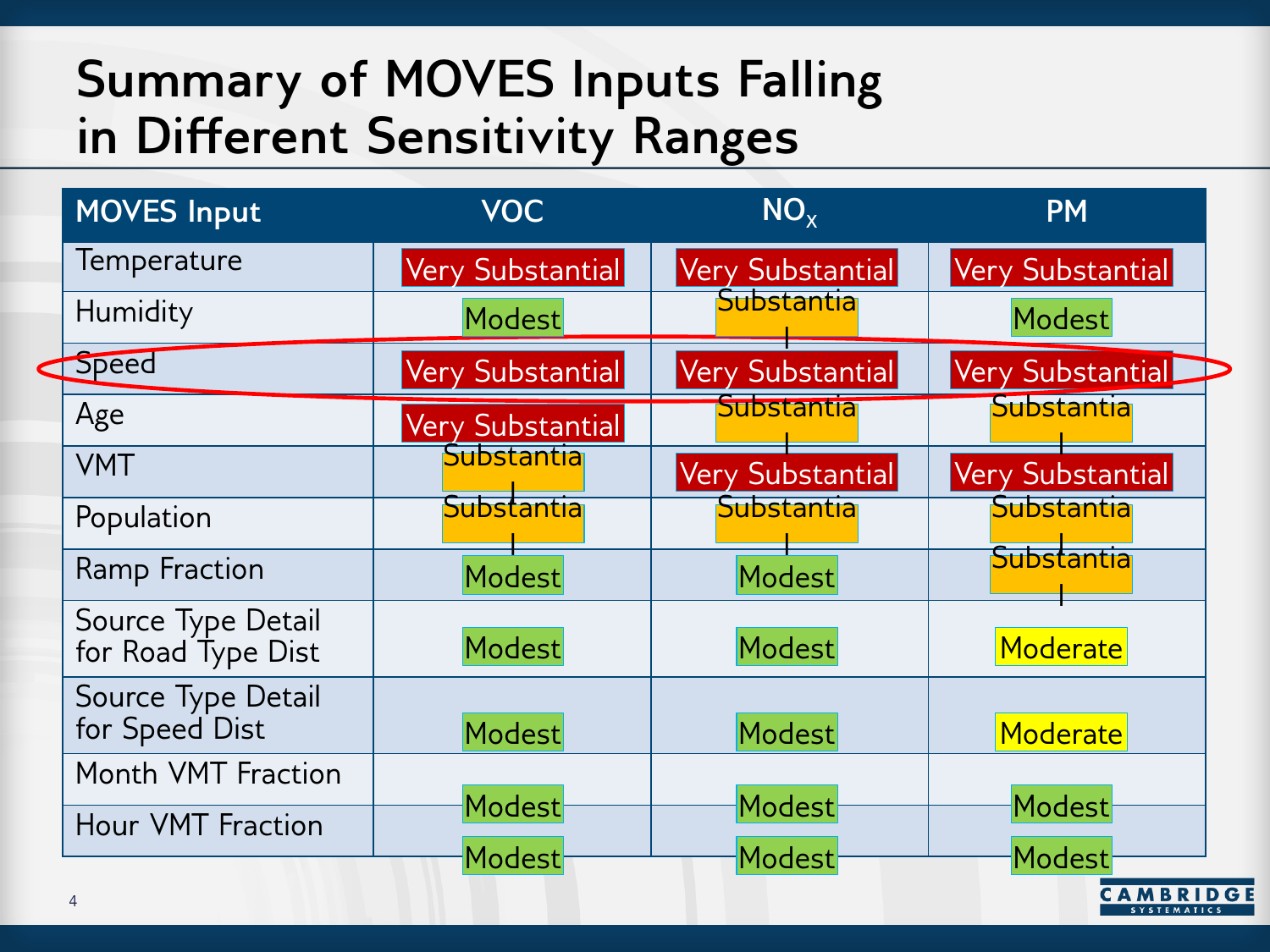

# Summary of MOVES Inputs Falling in Different Sensitivity Ranges
| MOVES Input | VOC | NOX | PM |
| --- | --- | --- | --- |
| Temperature |  |  |  |
| Humidity |  |  |  |
| Speed |  |  |  |
| Age |  |  |  |
| VMT |  |  |  |
| Population |  |  |  |
| Ramp Fraction |  |  |  |
| Source Type Detail for Road Type Dist |  |  |  |
| Source Type Detail for Speed Dist |  |  |  |
| Month VMT Fraction |  |  |  |
| Hour VMT Fraction |  |  |  |
Very Substantial
Very Substantial
Very Substantial
Modest
Modest
Substantial

Very Substantial
Very Substantial
Very Substantial
Very Substantial
Substantial
Substantial
Substantial
Very Substantial
Very Substantial
Substantial
Substantial
Substantial
Modest
Modest
Substantial
Modest
Modest
Moderate
Modest
Modest
Moderate
Modest
Modest
Modest
Modest
Modest
Modest
4